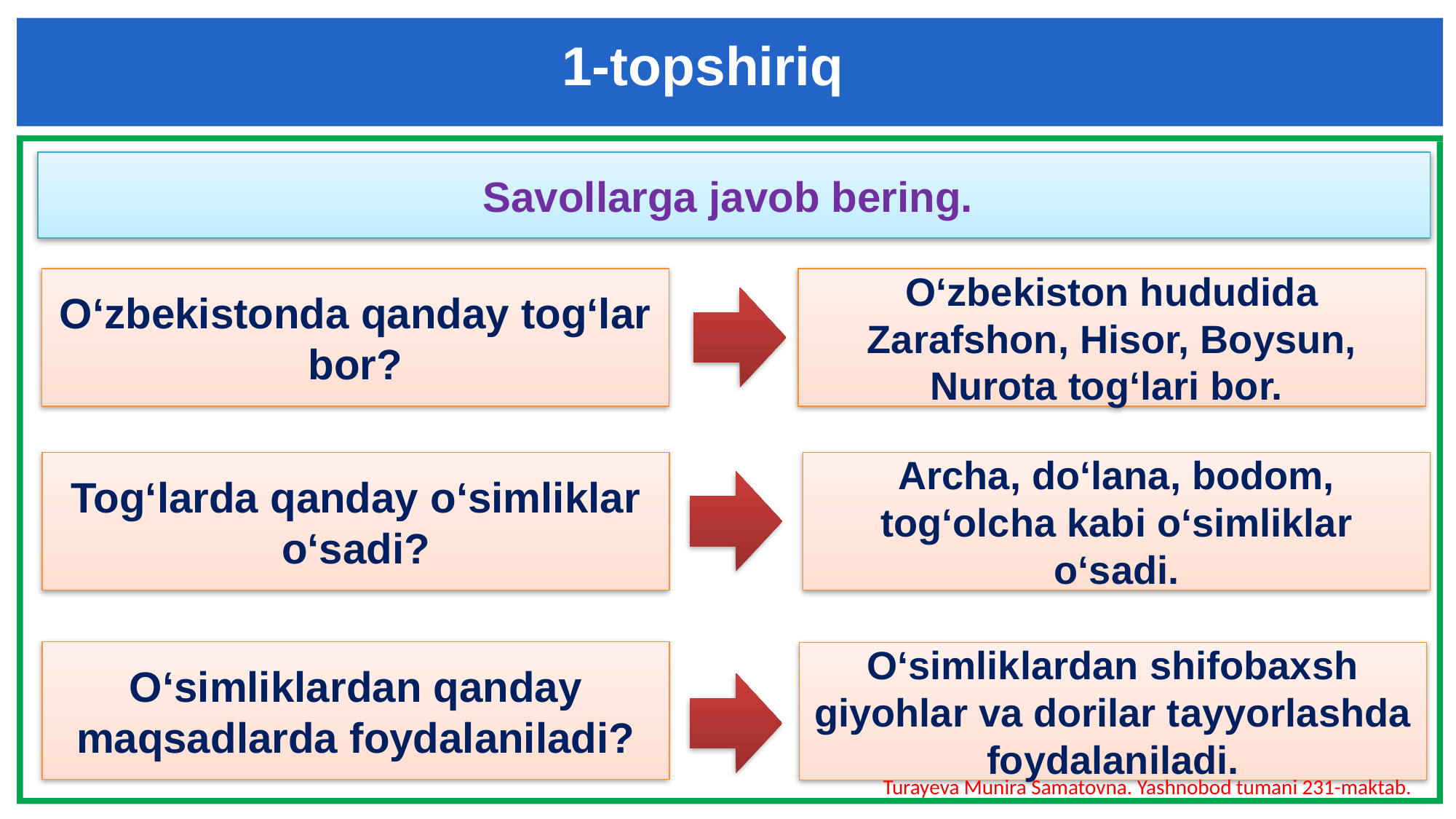

1-topshiriq
Savollarga javob bering.
O‘zbekiston hududida Zarafshon, Hisor, Boysun, Nurota tog‘lari bor.
O‘zbekistonda qanday tog‘lar bor?

Tog‘larda qanday o‘simliklar o‘sadi?
Archa, do‘lana, bodom, tog‘olcha kabi o‘simliklar o‘sadi.

O‘simliklardan qanday maqsadlarda foydalaniladi?
O‘simliklardan shifobaxsh giyohlar va dorilar tayyorlashda foydalaniladi.

Turayeva Munira Samatovna. Yashnobod tumani 231-maktab.